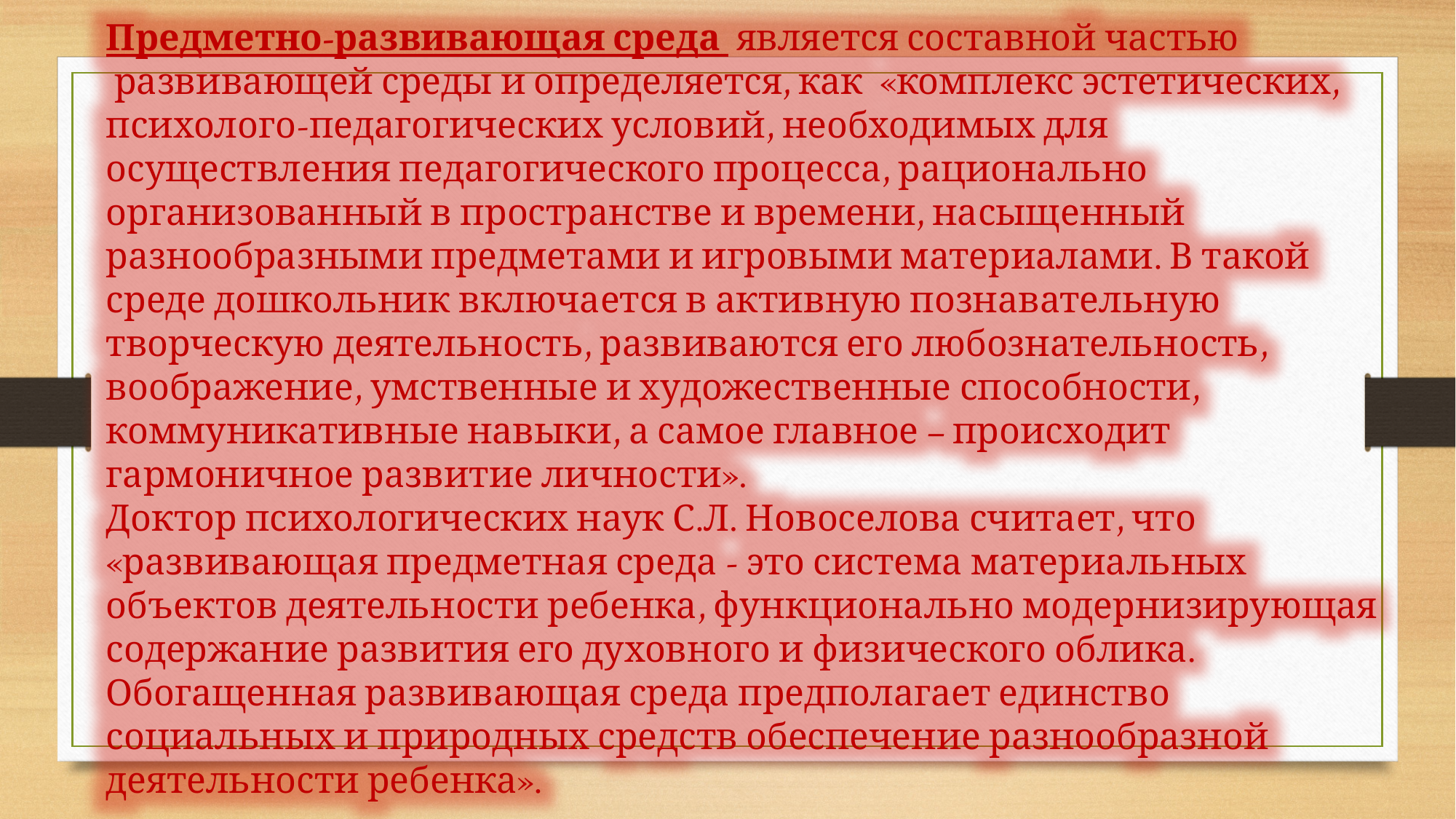

Предметно-развивающая среда  является составной частью  развивающей среды и определяется, как  «комплекс эстетических, психолого-педагогических условий, необходимых для осуществления педагогического процесса, рационально организованный в пространстве и времени, насыщенный разнообразными предметами и игровыми материалами. В такой среде дошкольник включается в активную познавательную творческую деятельность, развиваются его любознательность, воображение, умственные и художественные способности, коммуникативные навыки, а самое главное – происходит гармоничное развитие личности».
Доктор психологических наук С.Л. Новоселова считает, что   «развивающая предметная среда - это система материальных объектов деятельности ребенка, функционально модернизирующая содержание развития его духовного и физического облика. Обогащенная развивающая среда предполагает единство социальных и природных средств обеспечение разнообразной деятельности ребенка».